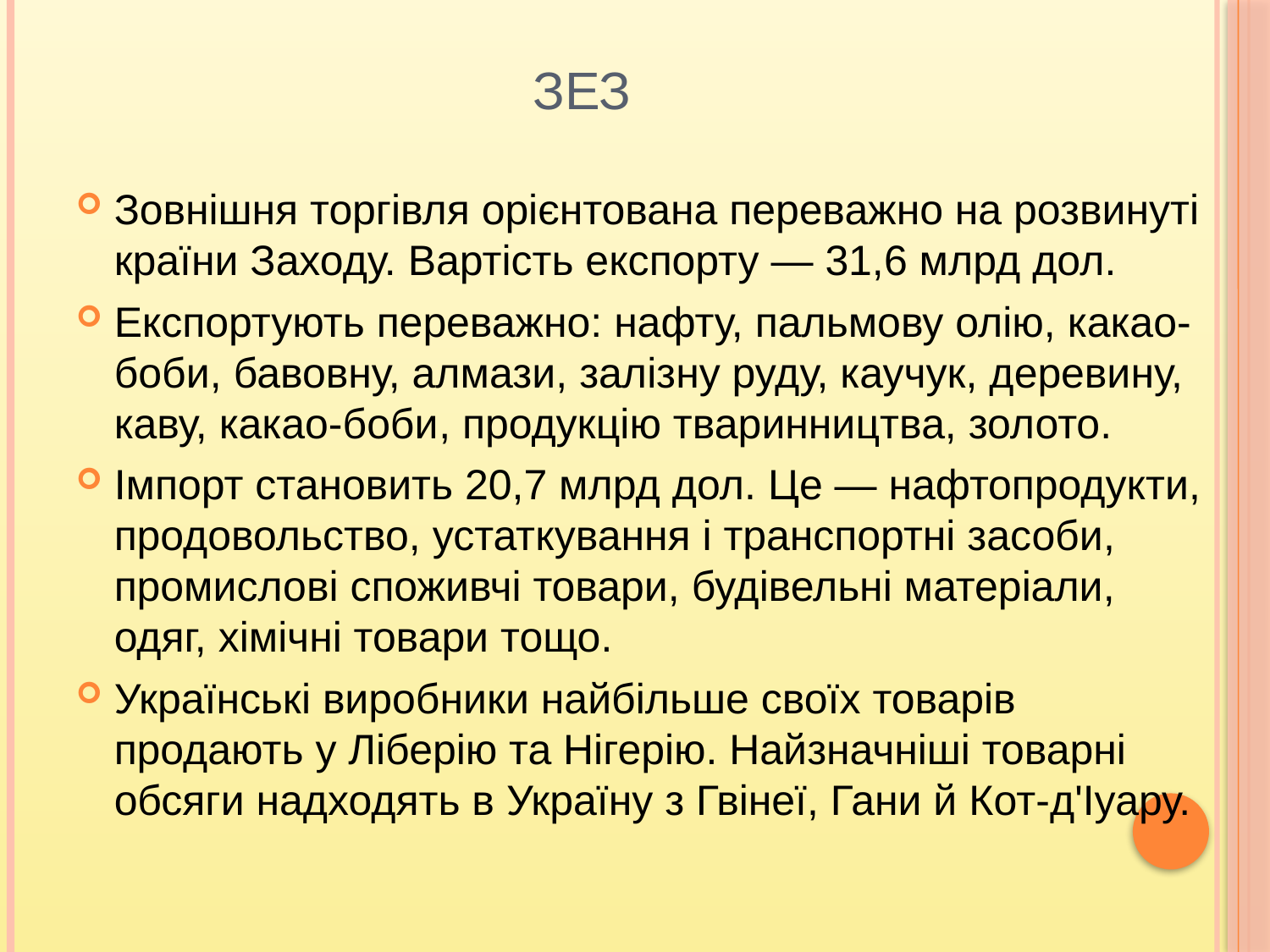

# ЗЕЗ
Зовнішня торгівля орієнтована переважно на розвинуті країни Заходу. Вартість експорту — 31,6 млрд дол.
Експортують переважно: нафту, пальмову олію, какао-боби, бавовну, алмази, залізну руду, каучук, деревину, каву, какао-боби, продукцію тваринництва, золото.
Імпорт становить 20,7 млрд дол. Це — нафтопродукти, продовольство, устаткування і транспортні засоби, промислові споживчі товари, будівельні матеріали, одяг, хімічні товари тощо.
Українські виробники найбільше своїх товарів продають у Ліберію та Нігерію. Найзначніші товарні обсяги надходять в Україну з Гвінеї, Гани й Кот-д'Іуару.